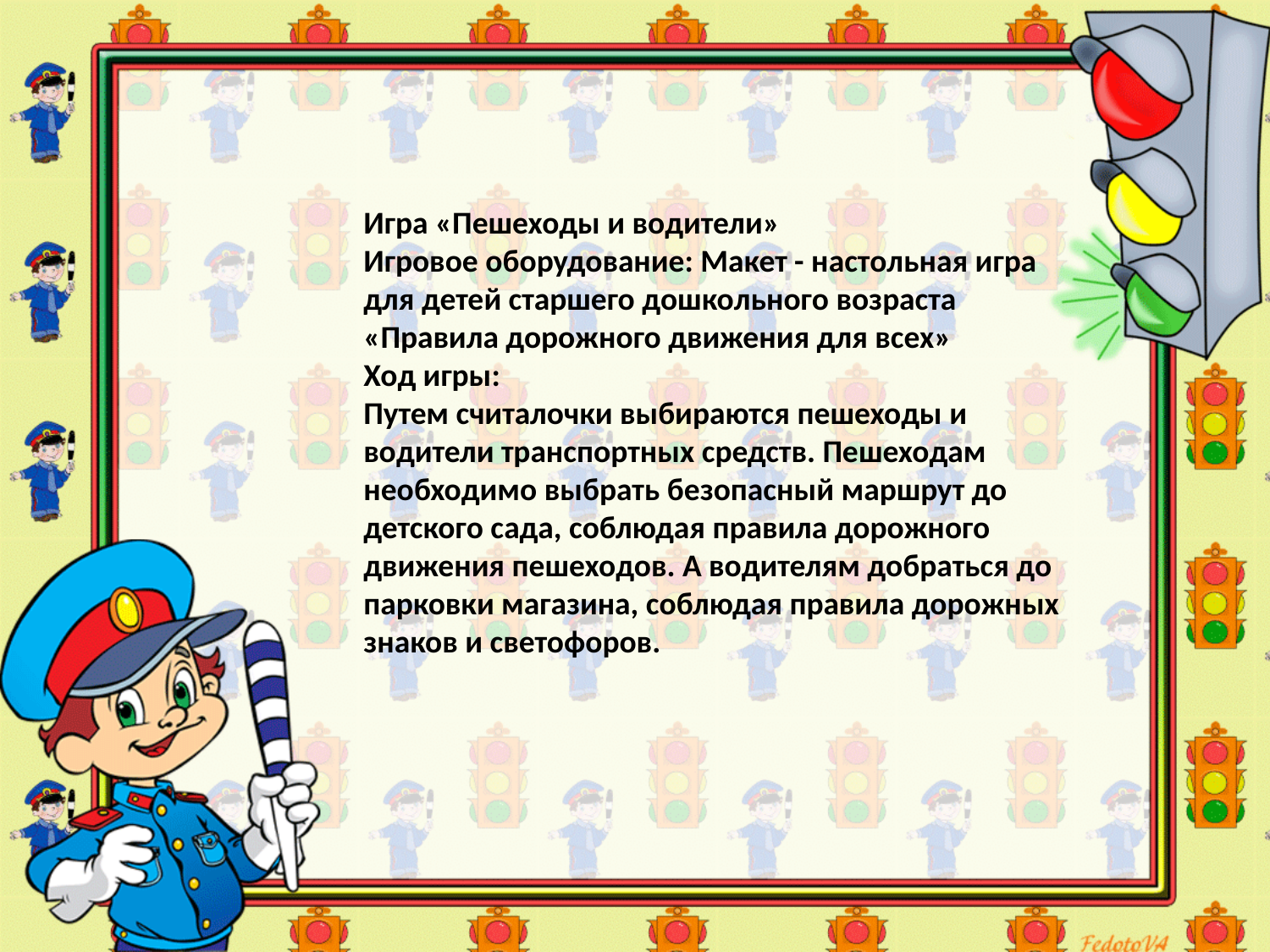

Игра «Пешеходы и водители»
Игровое оборудование: Макет - настольная игра для детей старшего дошкольного возраста «Правила дорожного движения для всех»
Ход игры:
Путем считалочки выбираются пешеходы и водители транспортных средств. Пешеходам необходимо выбрать безопасный маршрут до детского сада, соблюдая правила дорожного движения пешеходов. А водителям добраться до парковки магазина, соблюдая правила дорожных знаков и светофоров.